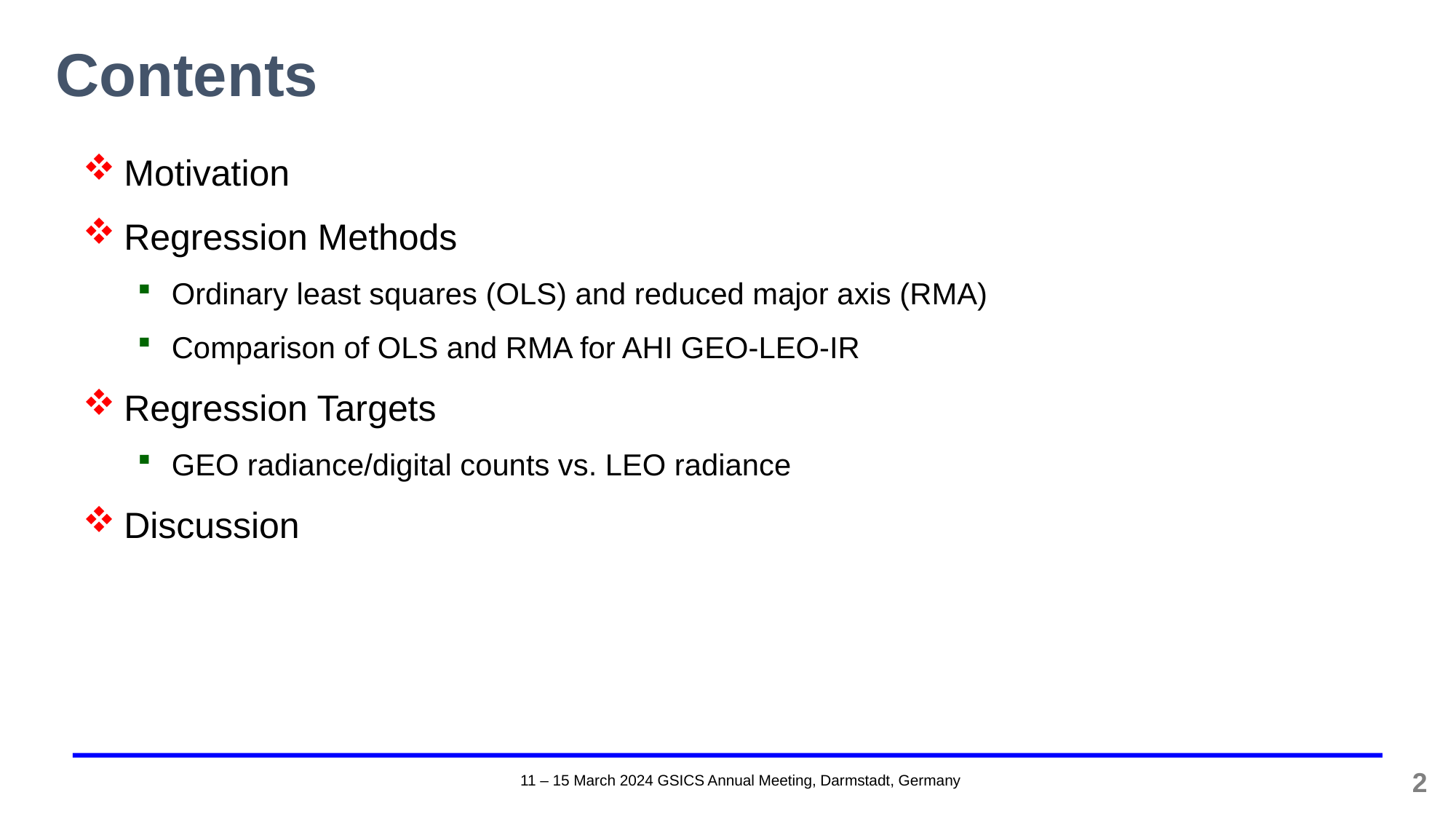

# Contents
Motivation
Regression Methods
Ordinary least squares (OLS) and reduced major axis (RMA)
Comparison of OLS and RMA for AHI GEO-LEO-IR
Regression Targets
GEO radiance/digital counts vs. LEO radiance
Discussion
2